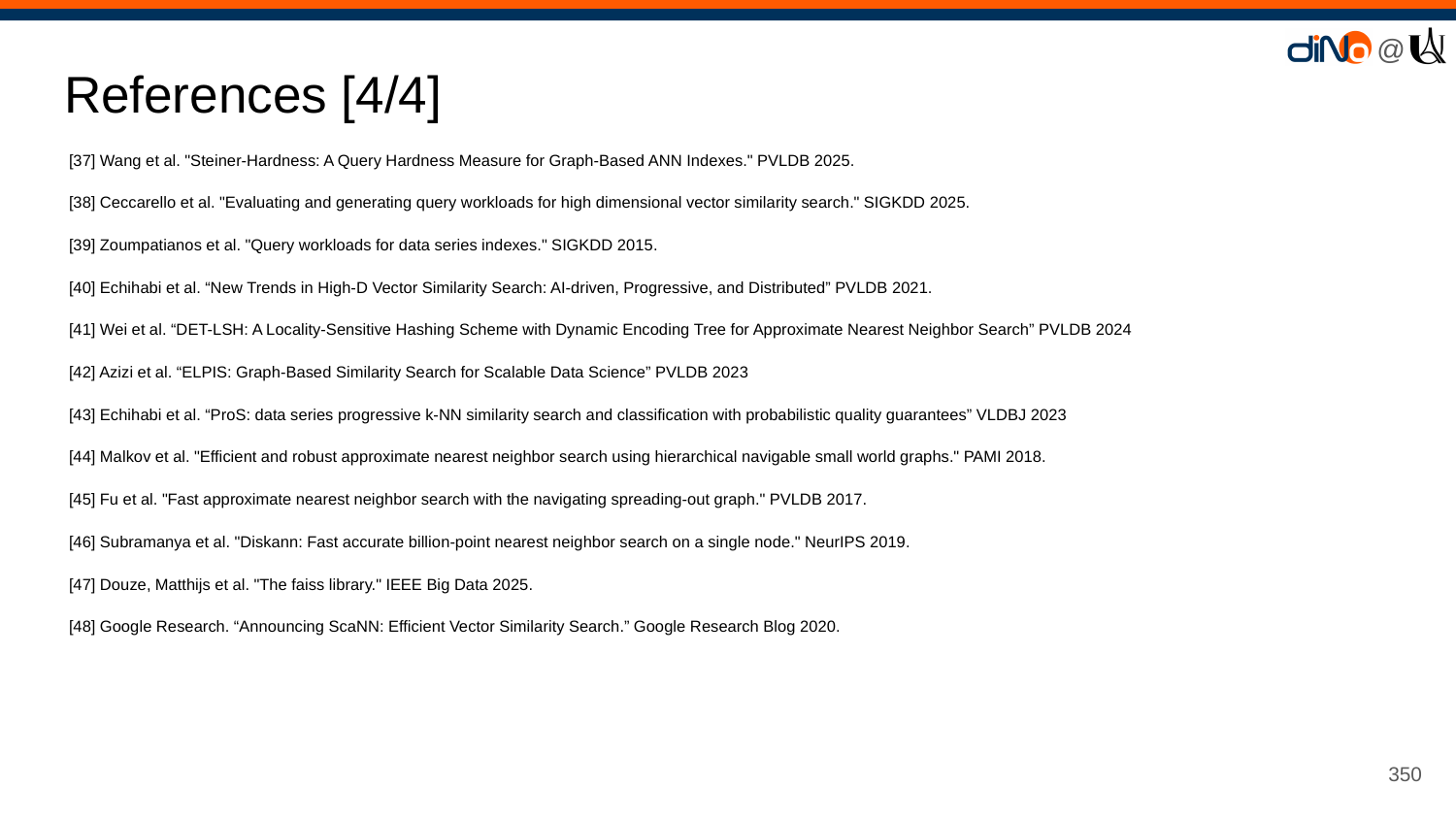

# References [4/4]
[37] Wang et al. "Steiner-Hardness: A Query Hardness Measure for Graph-Based ANN Indexes." PVLDB 2025.
[38] Ceccarello et al. "Evaluating and generating query workloads for high dimensional vector similarity search." SIGKDD 2025.
[39] Zoumpatianos et al. "Query workloads for data series indexes." SIGKDD 2015.
[40] Echihabi et al. “New Trends in High-D Vector Similarity Search: AI-driven, Progressive, and Distributed” PVLDB 2021.
[41] Wei et al. “DET-LSH: A Locality-Sensitive Hashing Scheme with Dynamic Encoding Tree for Approximate Nearest Neighbor Search” PVLDB 2024
[42] Azizi et al. “ELPIS: Graph-Based Similarity Search for Scalable Data Science” PVLDB 2023
[43] Echihabi et al. “ProS: data series progressive k-NN similarity search and classification with probabilistic quality guarantees” VLDBJ 2023
[44] Malkov et al. "Efficient and robust approximate nearest neighbor search using hierarchical navigable small world graphs." PAMI 2018.
[45] Fu et al. "Fast approximate nearest neighbor search with the navigating spreading-out graph." PVLDB 2017.
[46] Subramanya et al. "Diskann: Fast accurate billion-point nearest neighbor search on a single node." NeurIPS 2019.
[47] Douze, Matthijs et al. "The faiss library." IEEE Big Data 2025.
[48] Google Research. “Announcing ScaNN: Efficient Vector Similarity Search.” Google Research Blog 2020.

350